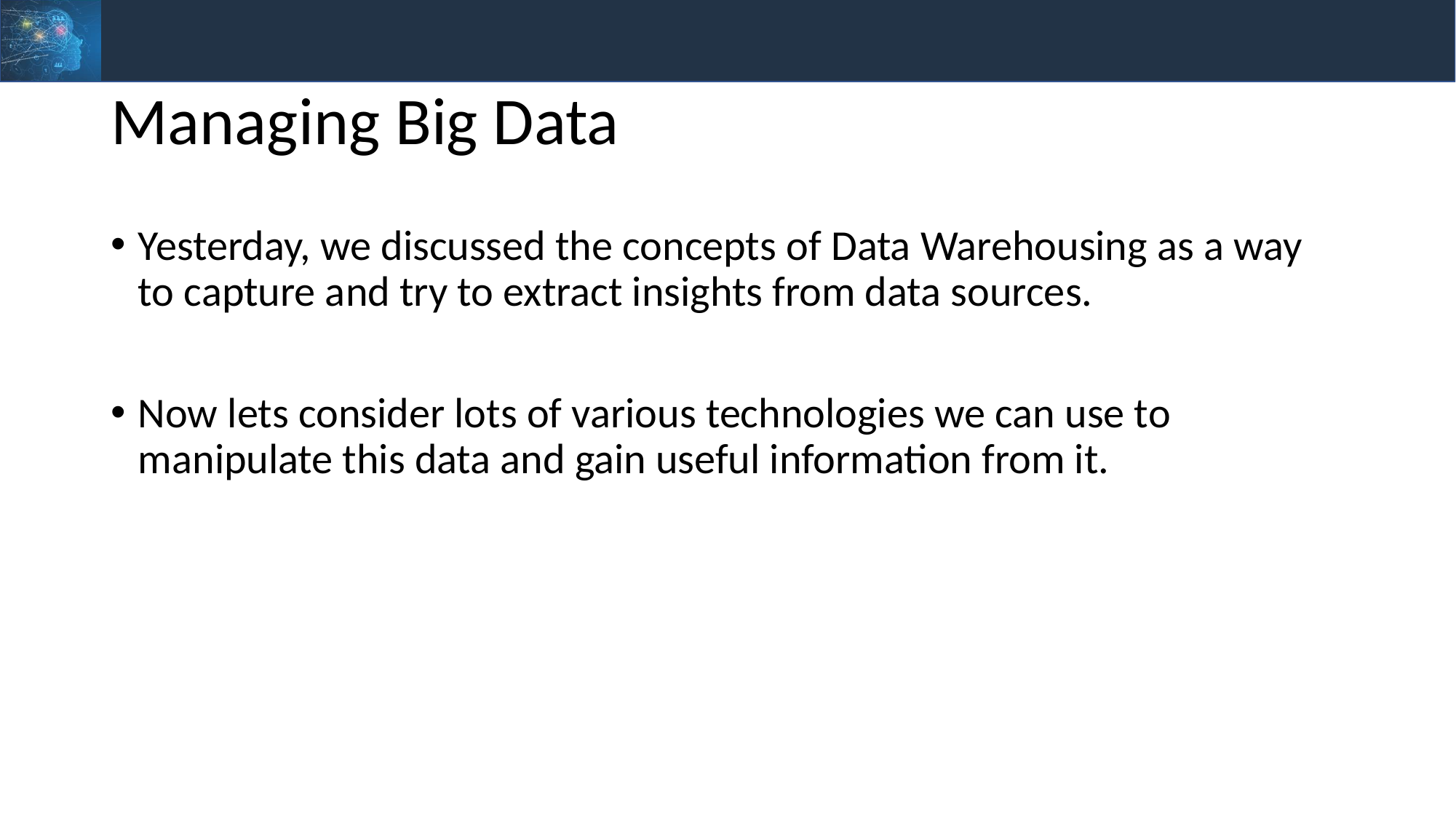

# Managing Big Data
Yesterday, we discussed the concepts of Data Warehousing as a way to capture and try to extract insights from data sources.

Now lets consider lots of various technologies we can use to manipulate this data and gain useful information from it.